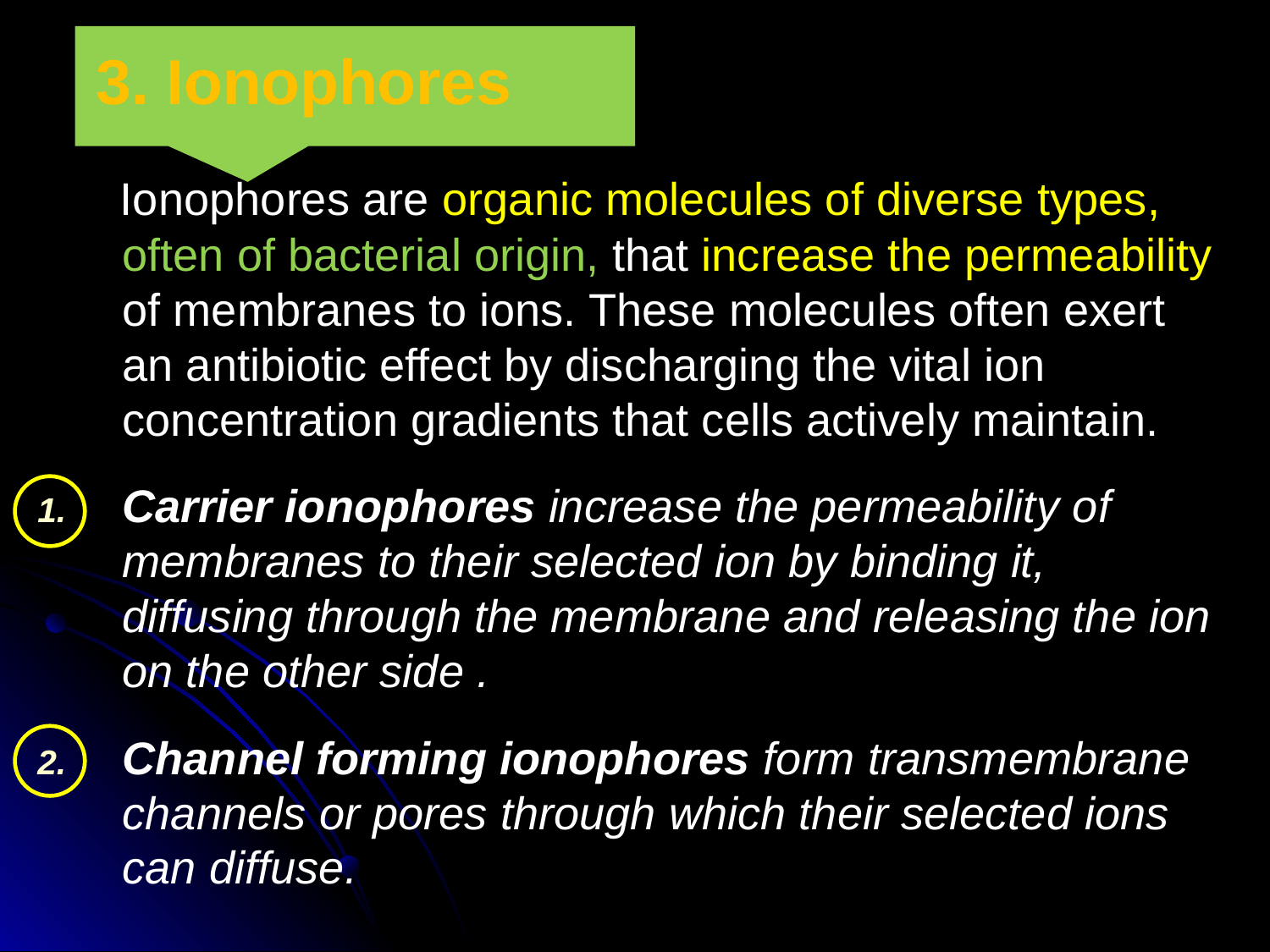

# 3. Ionophores

      Ionophores are organic molecules of diverse types, often of bacterial origin, that increase the permeability of membranes to ions. These molecules often exert an antibiotic effect by discharging the vital ion concentration gradients that cells actively maintain.
Carrier ionophores increase the permeability of membranes to their selected ion by binding it, diffusing through the membrane and releasing the ion on the other side .
Channel forming ionophores form transmembrane channels or pores through which their selected ions can diffuse.